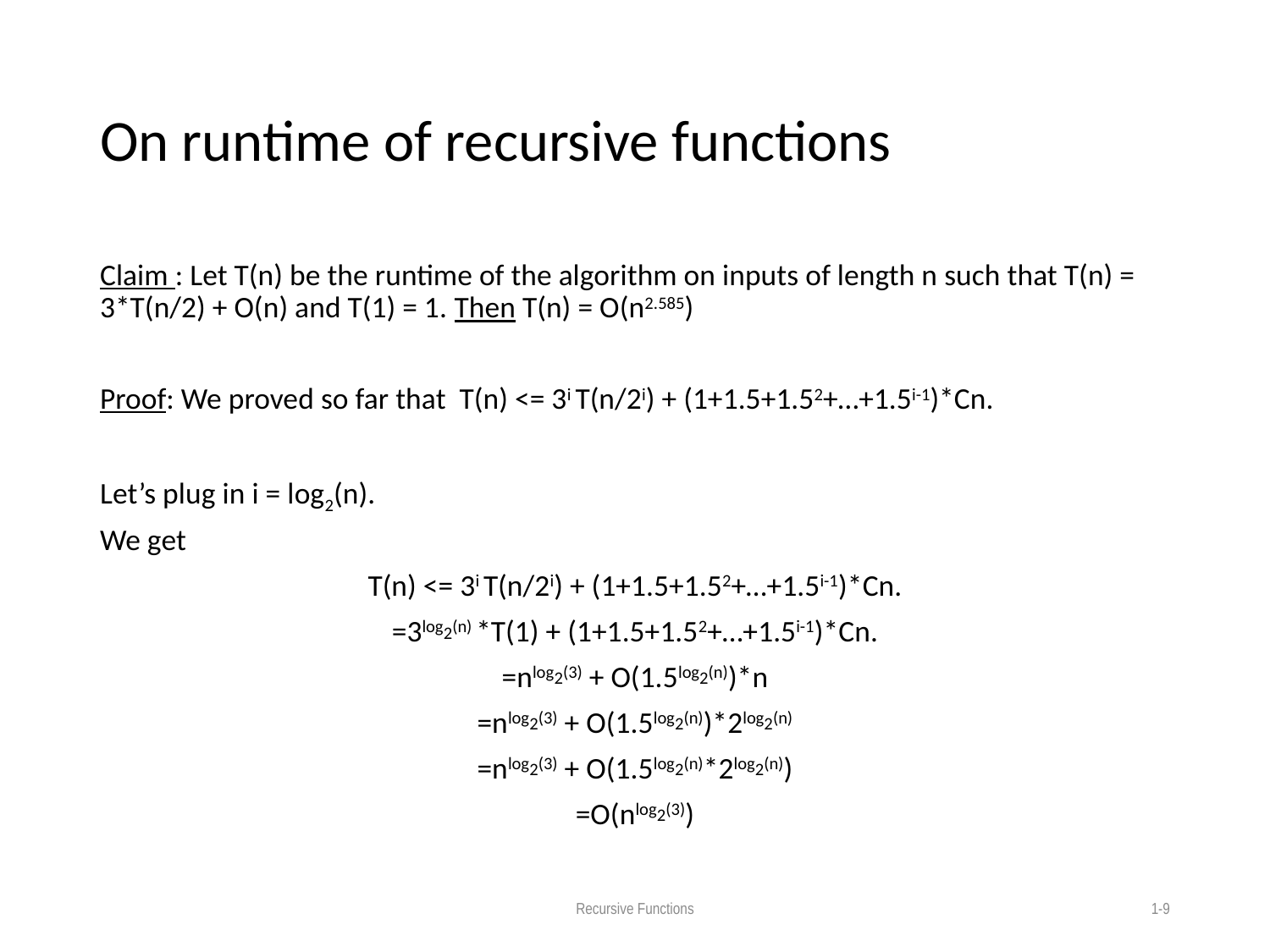

# On runtime of recursive functions
Claim : Let T(n) be the runtime of the algorithm on inputs of length n such that T(n) = 3*T(n/2) + O(n) and T(1) = 1. Then T(n) = O(n2.585)

Proof: We proved so far that  T(n) <= 3i T(n/2i) + (1+1.5+1.52+…+1.5i-1)*Cn.

Let’s plug in i = log2(n).
We get
T(n) <= 3i T(n/2i) + (1+1.5+1.52+…+1.5i-1)*Cn.
=3log2(n) *T(1) + (1+1.5+1.52+…+1.5i-1)*Cn.
=nlog2(3) + O(1.5log2(n))*n
=nlog2(3) + O(1.5log2(n))*2log2(n)
=nlog2(3) + O(1.5log2(n)*2log2(n))
=O(nlog2(3))

Recursive Functions
1-9